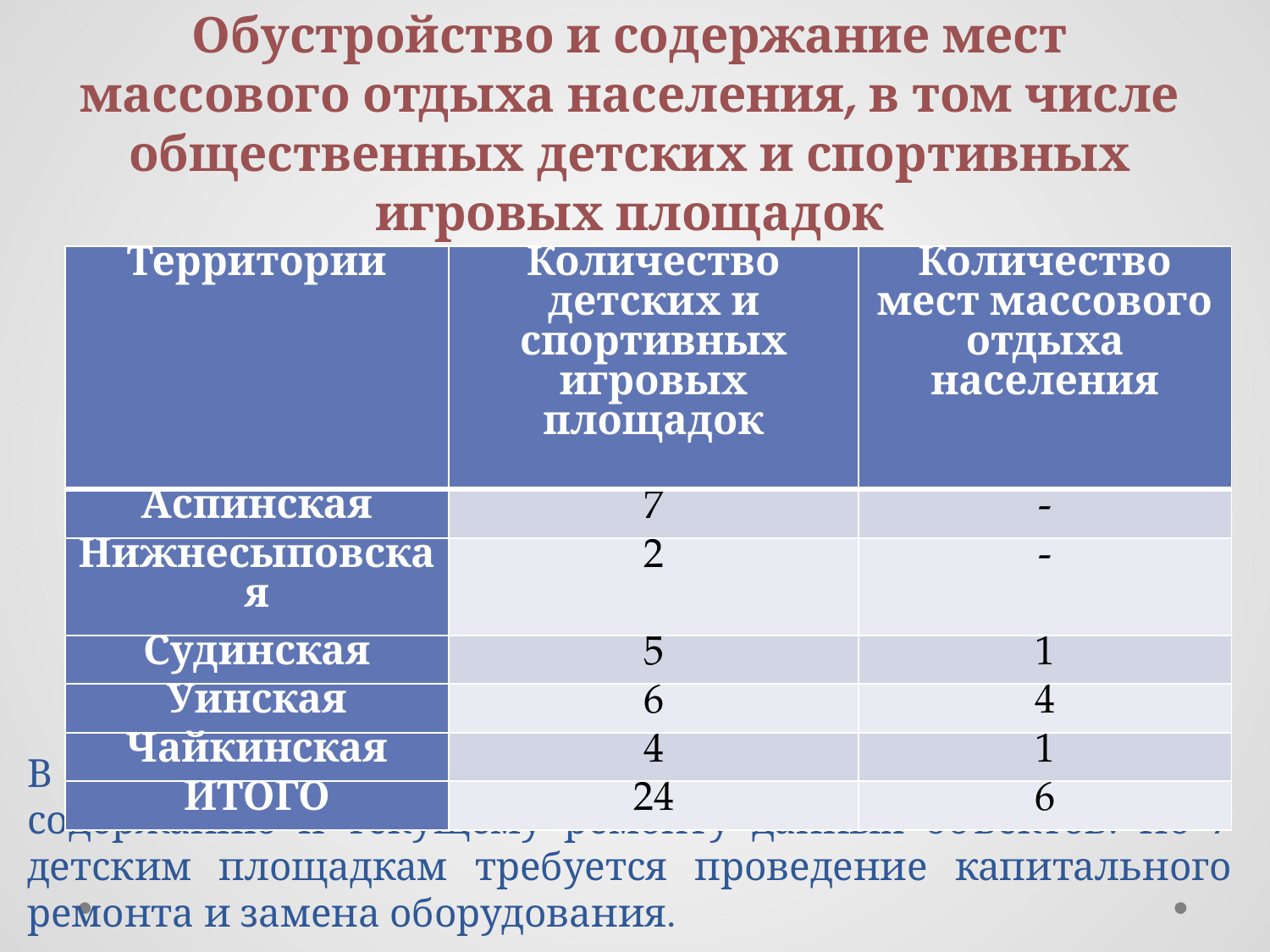

# Обустройство и содержание мест массового отдыха населения, в том числе общественных детских и спортивных игровых площадок
| Территории | Количество детских и спортивных игровых площадок | Количество мест массового отдыха населения |
| --- | --- | --- |
| Аспинская | 7 | - |
| Нижнесыповская | 2 | - |
| Судинская | 5 | 1 |
| Уинская | 6 | 4 |
| Чайкинская | 4 | 1 |
| ИТОГО | 24 | 6 |

В течение года проводились работы по обслуживанию, содержанию и текущему ремонту данных объектов. По 7 детским площадкам требуется проведение капитального ремонта и замена оборудования.